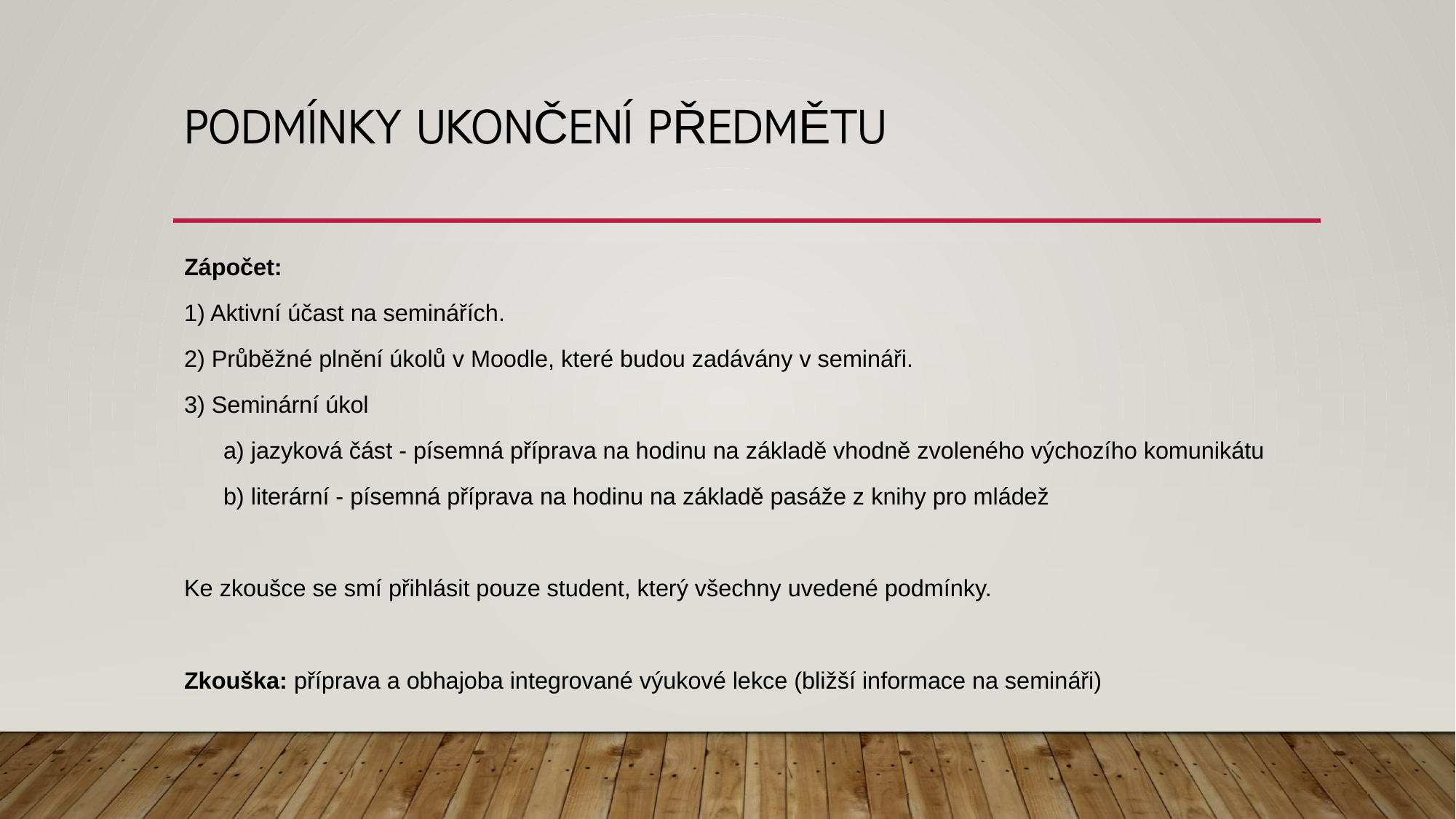

# Podmínky ukončení předmětu
Zápočet:
1) Aktivní účast na seminářích.
2) Průběžné plnění úkolů v Moodle, které budou zadávány v semináři.
3) Seminární úkol
      a) jazyková část - písemná příprava na hodinu na základě vhodně zvoleného výchozího komunikátu
      b) literární - písemná příprava na hodinu na základě pasáže z knihy pro mládež

Ke zkoušce se smí přihlásit pouze student, který všechny uvedené podmínky.

Zkouška: příprava a obhajoba integrované výukové lekce (bližší informace na semináři)